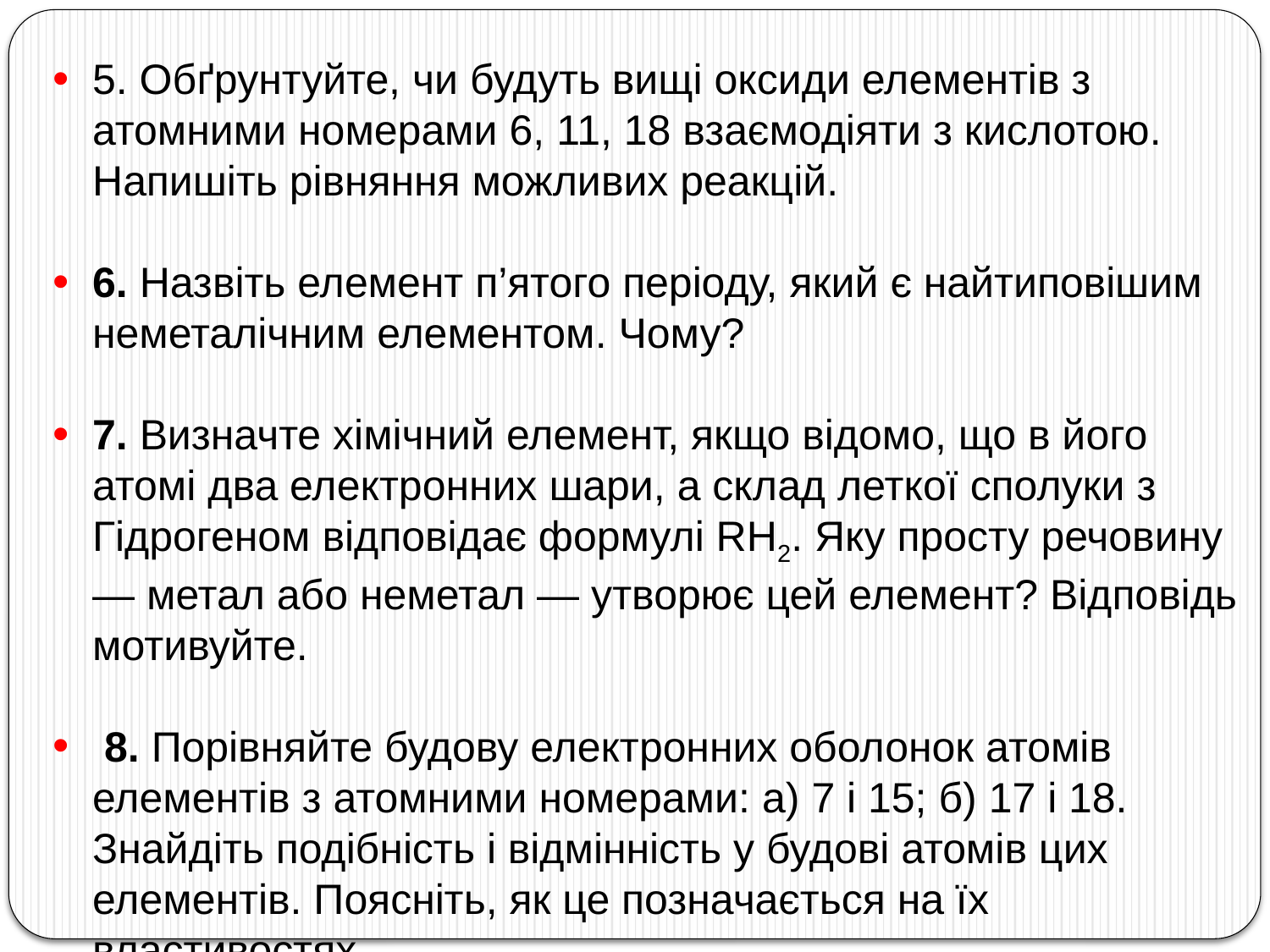

5. Обґрунтуйте, чи будуть вищі оксиди елементів з атомними номерами 6, 11, 18 взаємодіяти з кислотою. Напишіть рівняння можливих реакцій.

6. Назвіть елемент п’ятого періоду, який є найтиповішим неметалічним елементом. Чому?

7. Визначте хімічний елемент, якщо відомо, що в його атомі два електронних шари, а склад леткої сполуки з Гідрогеном відповідає формулі RH2. Яку просту речовину — метал або неметал — утворює цей елемент? Відповідь мотивуйте.

 8. Порівняйте будову електронних оболонок атомів елементів з атомними номерами: а) 7 і 15; б) 17 і 18. Знайдіть подібність і відмінність у будові атомів цих елементів. Поясніть, як це позначається на їх властивостях.